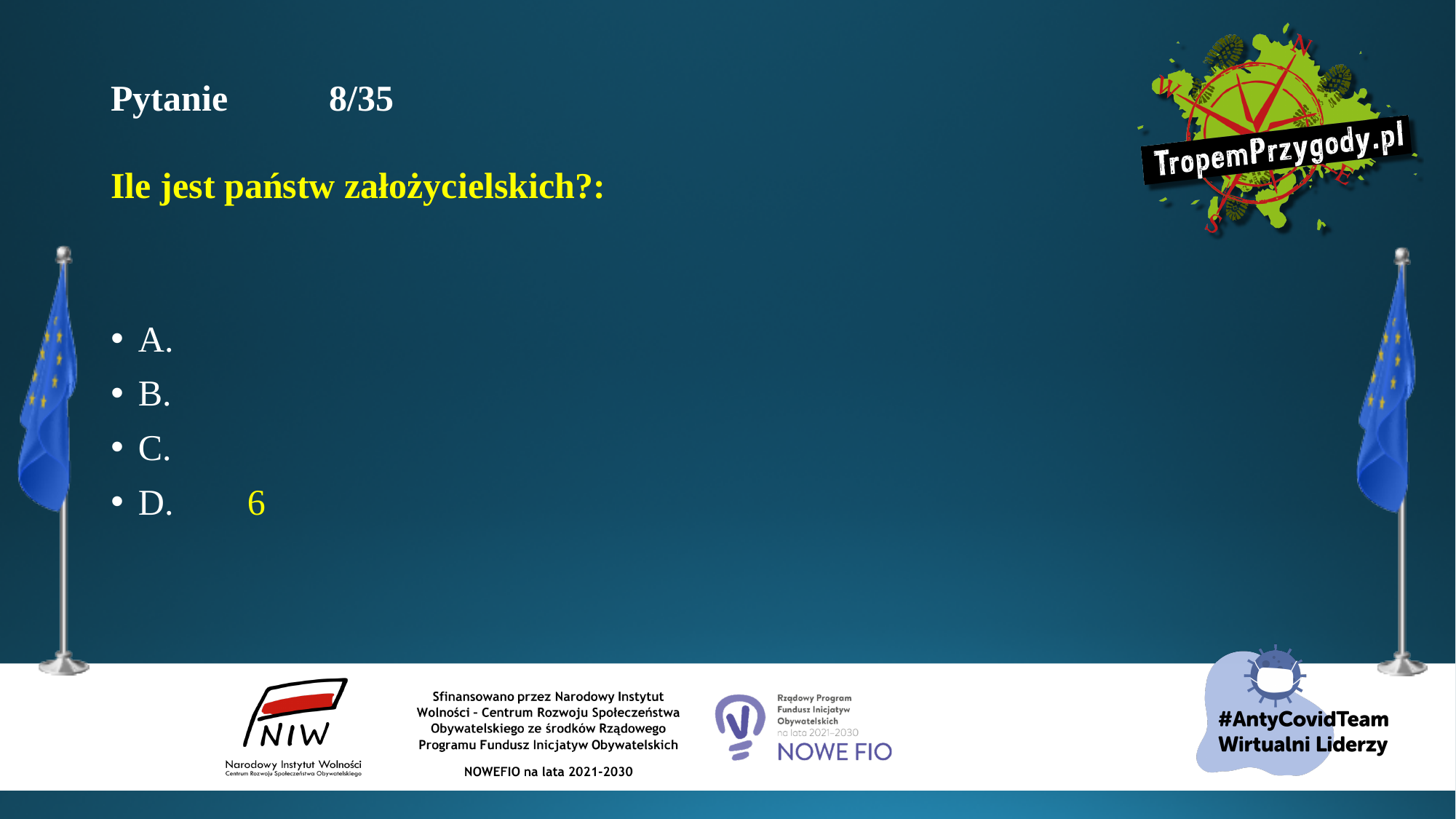

# Pytanie 	8/35 Ile jest państw założycielskich?:
A.
B.
C.
D.	6